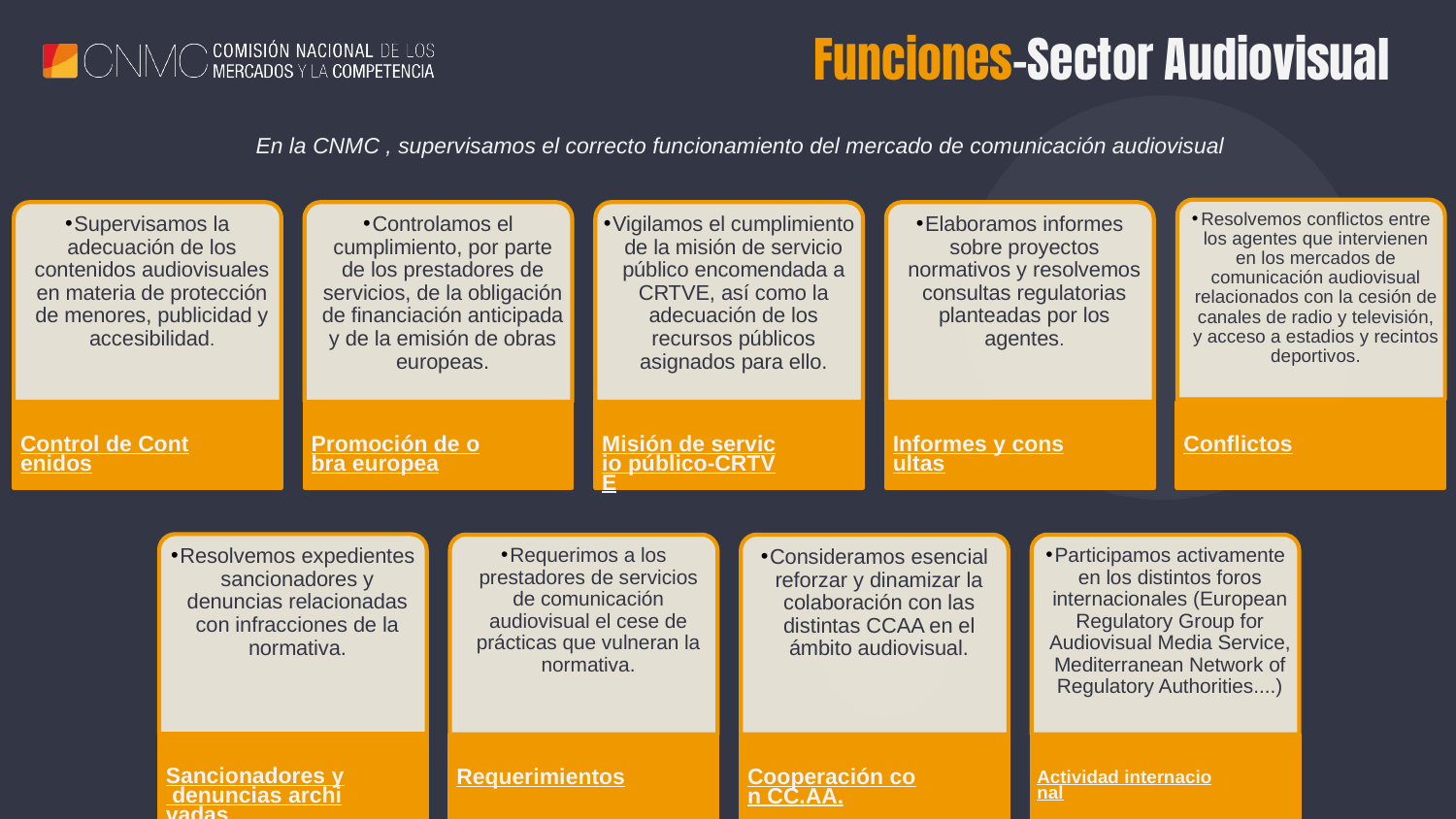

# Funciones-Sector Audiovisual
En la CNMC , supervisamos el correcto funcionamiento del mercado de comunicación audiovisual
Supervisamos la adecuación de los contenidos audiovisuales en materia de protección de menores, publicidad y accesibilidad.
Control de Contenidos
Controlamos el cumplimiento, por parte de los prestadores de servicios, de la obligación de financiación anticipada y de la emisión de obras europeas.
Promoción de obra europea
Vigilamos el cumplimiento de la misión de servicio público encomendada a CRTVE, así como la adecuación de los recursos públicos asignados para ello.
Misión de servicio público-CRTVE
Elaboramos informes sobre proyectos normativos y resolvemos consultas regulatorias planteadas por los agentes.
Informes y consultas
Resolvemos conflictos entre los agentes que intervienen en los mercados de comunicación audiovisual relacionados con la cesión de canales de radio y televisión, y acceso a estadios y recintos deportivos.
Conflictos
Resolvemos expedientes sancionadores y denuncias relacionadas con infracciones de la normativa.
Sancionadores y denuncias archivadas
Requerimos a los prestadores de servicios de comunicación audiovisual el cese de prácticas que vulneran la normativa.
Requerimientos
Consideramos esencial reforzar y dinamizar la colaboración con las distintas CCAA en el ámbito audiovisual.
Cooperación con CC.AA.
Participamos activamente en los distintos foros internacionales (European Regulatory Group for Audiovisual Media Service, Mediterranean Network of Regulatory Authorities....)
Actividad internacional